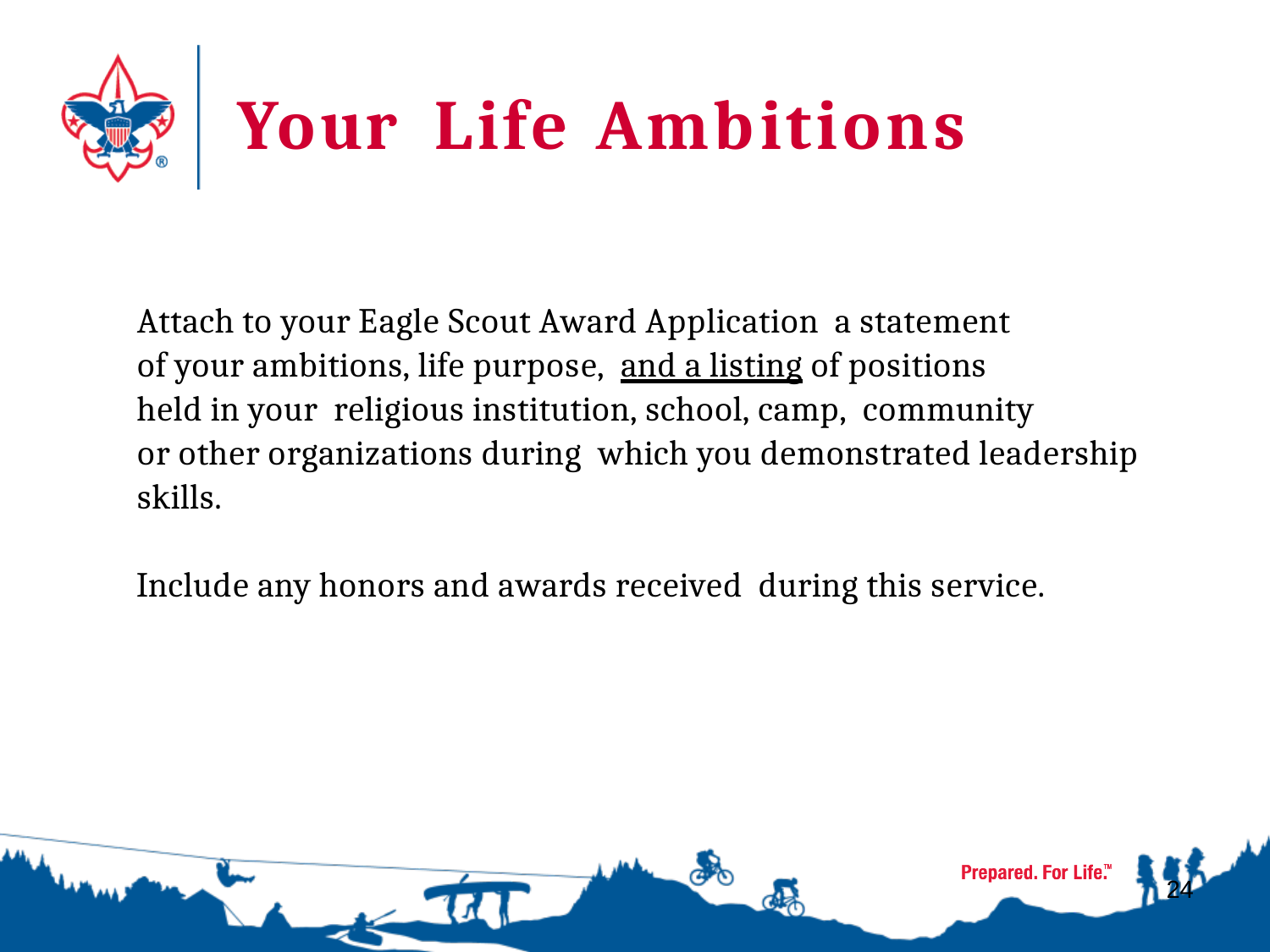

# Your	Life	Ambitions
Attach to your Eagle Scout Award Application  a statement
of your ambitions, life purpose,  and a listing of positions
held in your  religious institution, school, camp,  community
or other organizations during  which you demonstrated leadership
skills.

Include any honors and awards received  during this service.

24